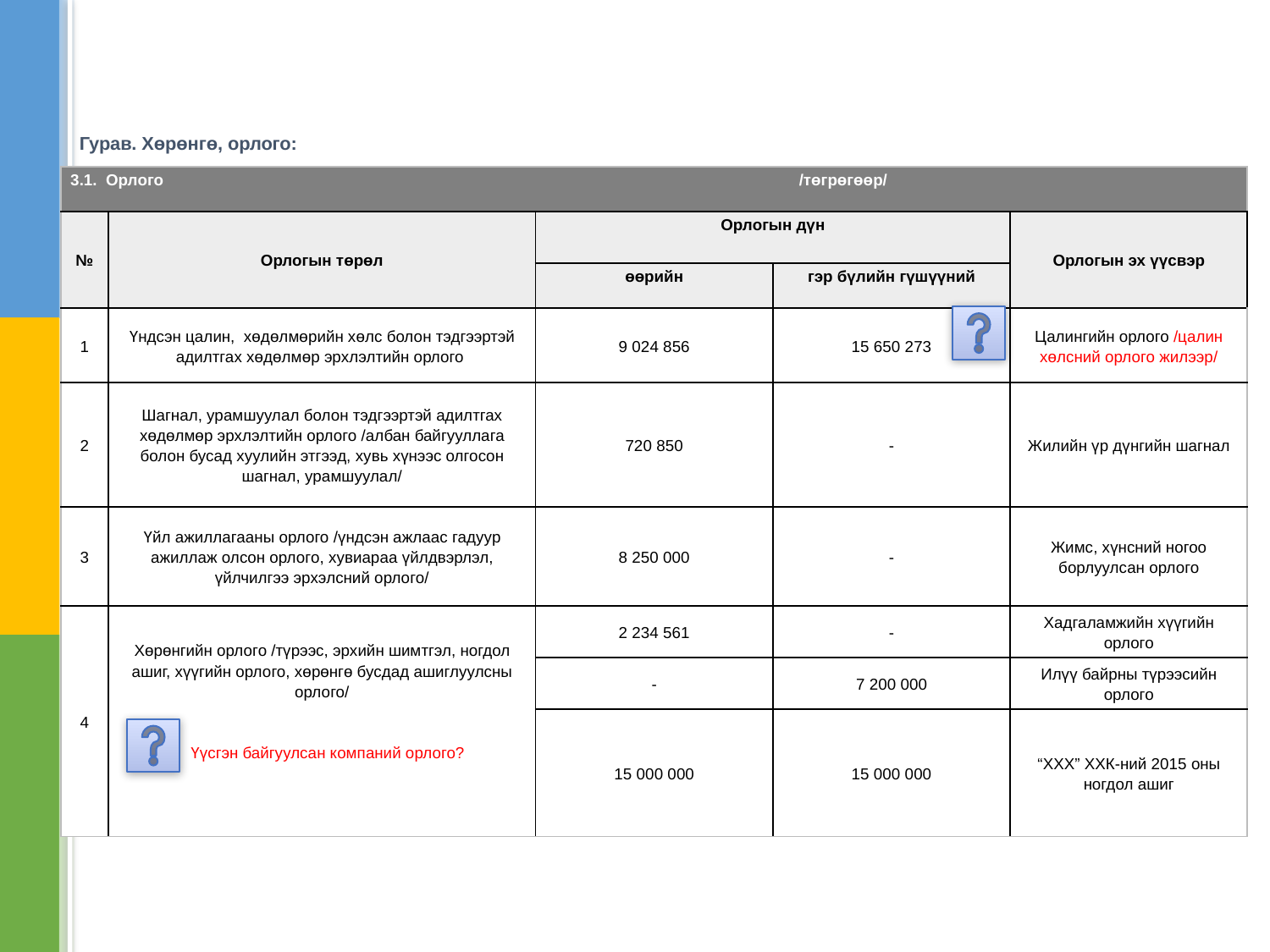

# Гурав. Хөрөнгө, орлого:
| 3.1. Орлого /төгрөгөөр/ |  |  |  |  |
| --- | --- | --- | --- | --- |
| № | Орлогын төрөл | Орлогын дүн |  | Орлогын эх үүсвэр |
|  |  | өөрийн | гэр бүлийн гүшүүний |  |
| 1 | Үндсэн цалин, хөдөлмөрийн хөлс болон тэдгээртэй адилтгах хөдөлмөр эрхлэлтийн орлого | 9 024 856 | 15 650 273 | Цалингийн орлого /цалин хөлсний орлого жилээр/ |
| 2 | Шагнал, урамшуулал болон тэдгээртэй адилтгах хөдөлмөр эрхлэлтийн орлого /албан байгууллага болон бусад хуулийн этгээд, хувь хүнээс олгосон шагнал, урамшуулал/ | 720 850 | - | Жилийн үр дүнгийн шагнал |
| 3 | Үйл ажиллагааны орлого /үндсэн ажлаас гадуур ажиллаж олсон орлого, хувиараа үйлдвэрлэл, үйлчилгээ эрхэлсний орлого/ | 8 250 000 | - | Жимс, хүнсний ногоо борлуулсан орлого |
| 4 | Хөрөнгийн орлого /түрээс, эрхийн шимтгэл, ногдол ашиг, хүүгийн орлого, хөрөнгө бусдад ашиглуулсны орлого/ Үүсгэн байгуулсан компаний орлого? | 2 234 561 | - | Хадгаламжийн хүүгийн орлого |
|  |  | - | 7 200 000 | Илүү байрны түрээсийн орлого |
|  |  | 15 000 000 | 15 000 000 | “ХХХ” ХХК-ний 2015 оны ногдол ашиг |